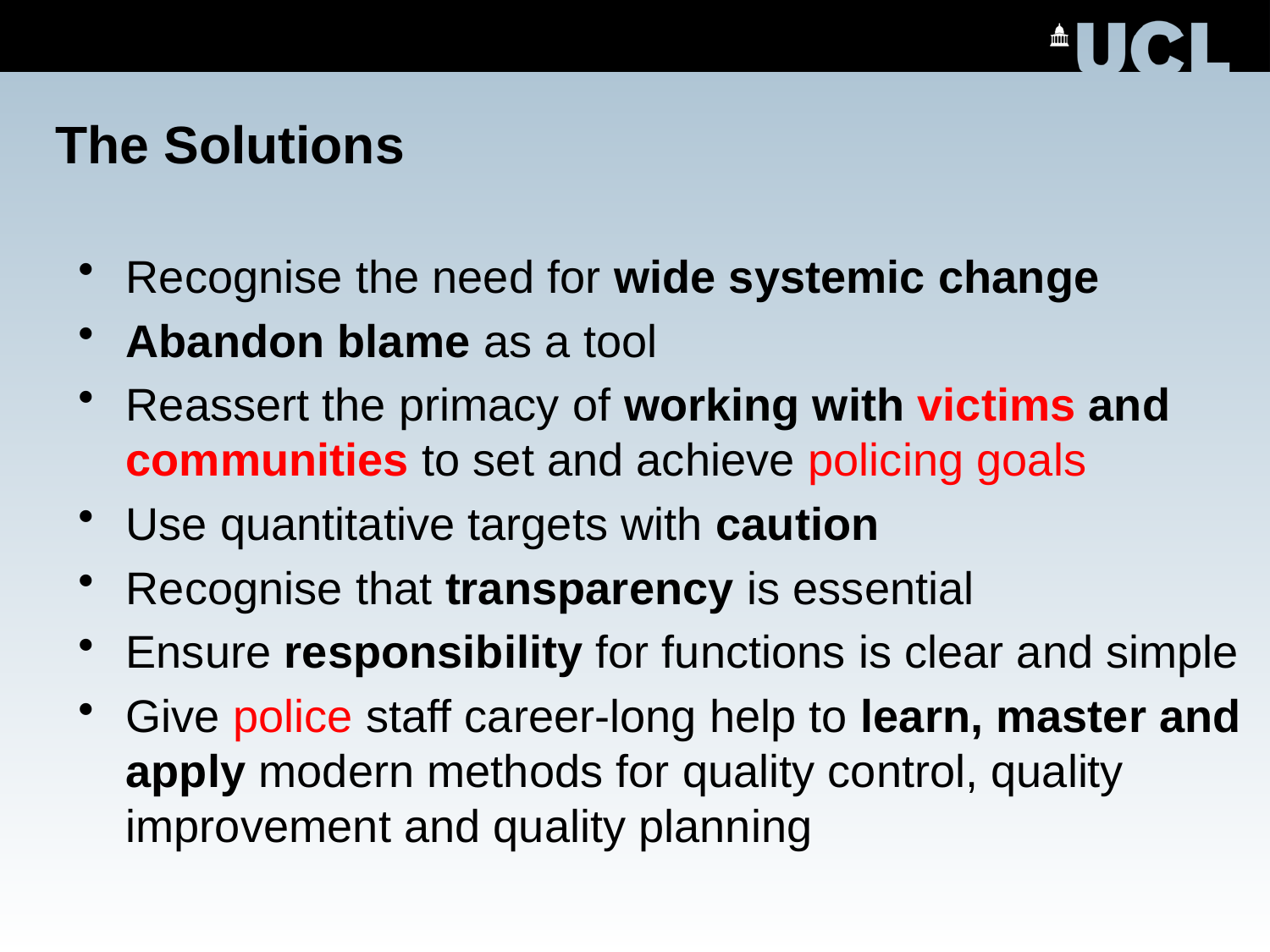

# The Solutions
Recognise the need for wide systemic change
Abandon blame as a tool
Reassert the primacy of working with victims and communities to set and achieve policing goals
Use quantitative targets with caution
Recognise that transparency is essential
Ensure responsibility for functions is clear and simple
Give police staff career-long help to learn, master and apply modern methods for quality control, quality improvement and quality planning